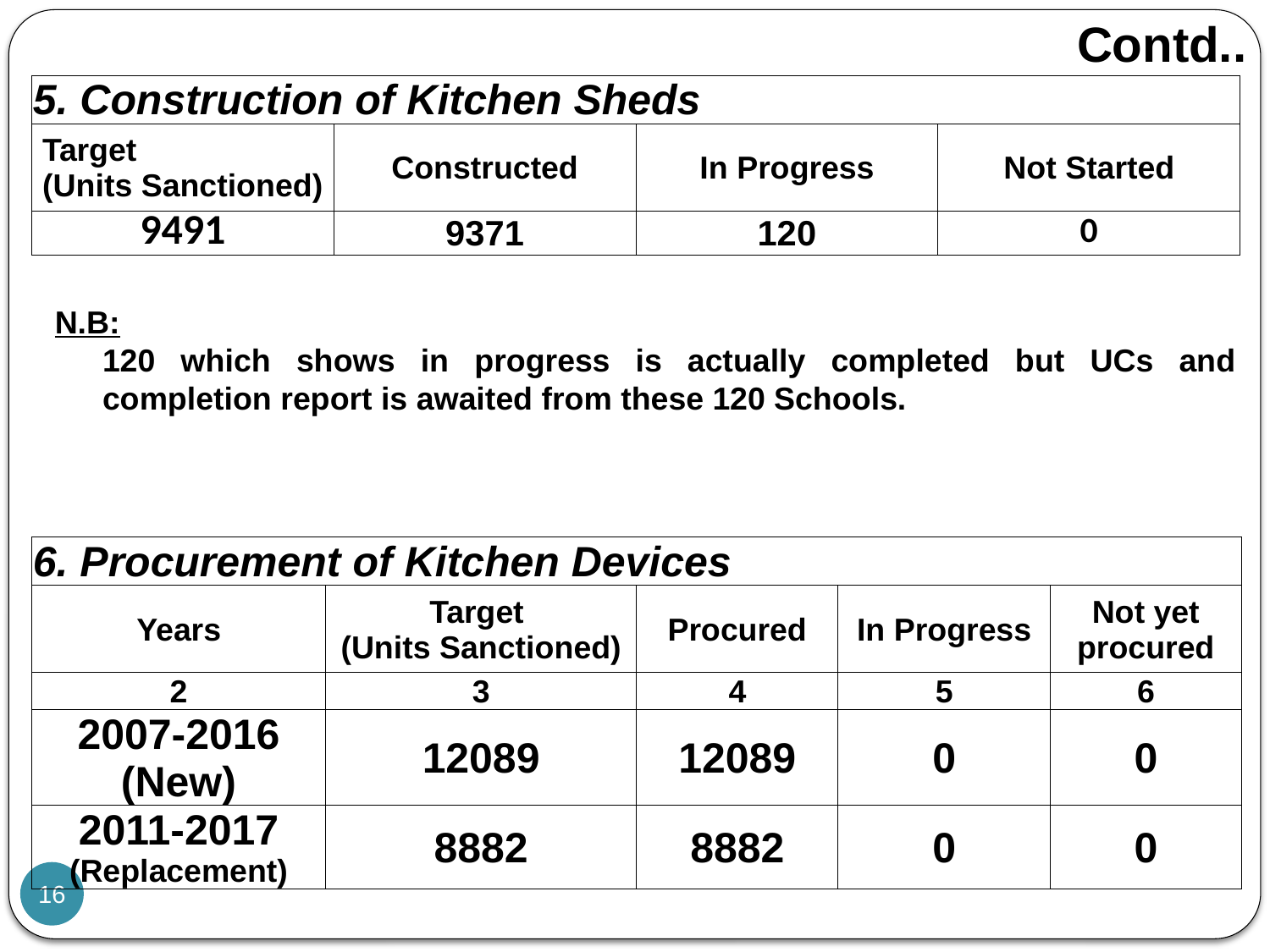

# Contd..
| 5. Construction of Kitchen Sheds |  |  |  |
| --- | --- | --- | --- |
| Target (Units Sanctioned) | Constructed | In Progress | Not Started |
| 9491 | 9371 | 120 | 0 |
N.B:
	120 which shows in progress is actually completed but UCs and completion report is awaited from these 120 Schools.
| 6. Procurement of Kitchen Devices |  |  |  |  |
| --- | --- | --- | --- | --- |
| Years | Target (Units Sanctioned) | Procured | In Progress | Not yet procured |
| 2 | 3 | 4 | 5 | 6 |
| 2007-2016 (New) | 12089 | 12089 | 0 | 0 |
| 2011-2017 (Replacement) | 8882 | 8882 | 0 | 0 |
16